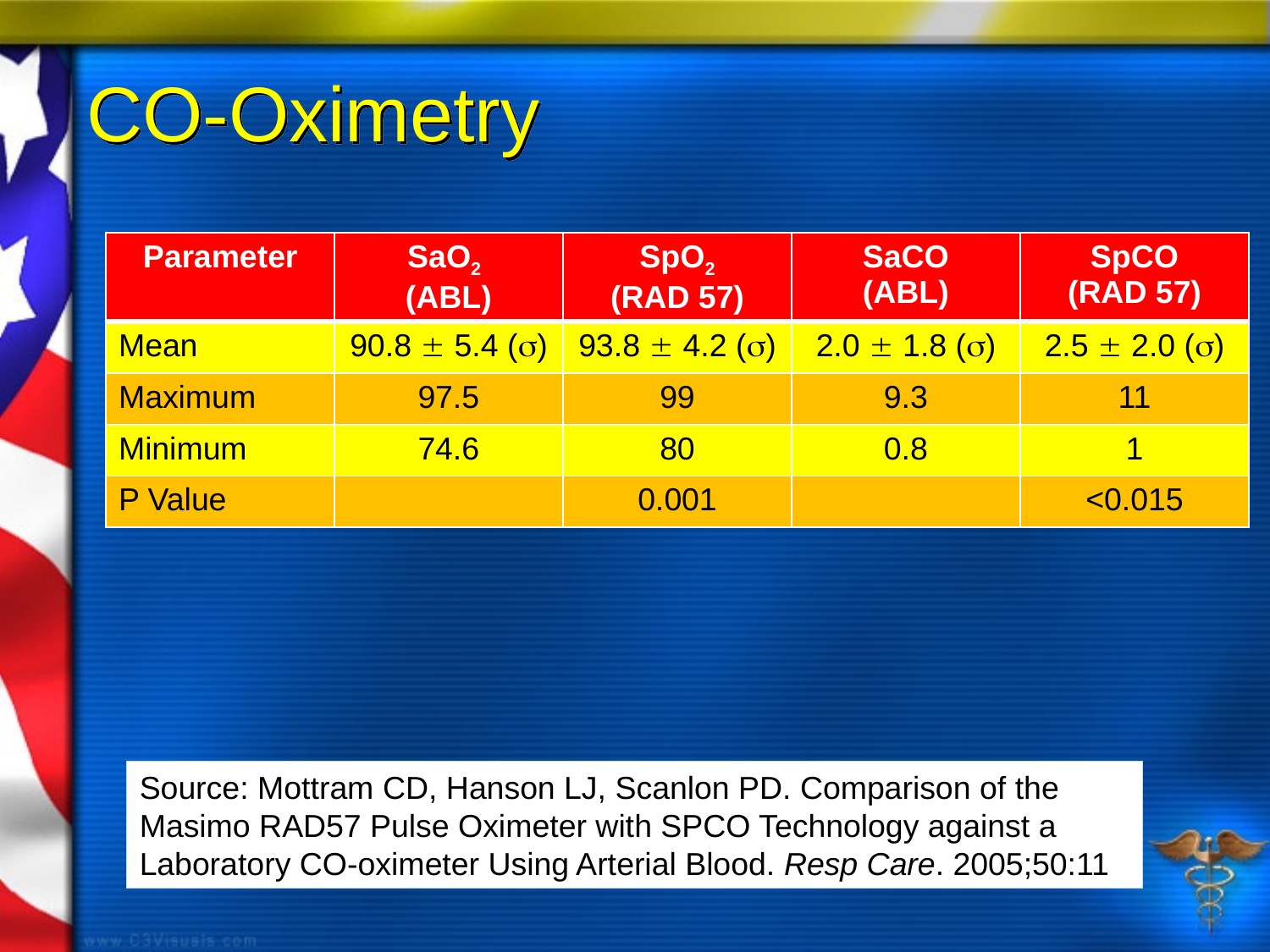

# CO-Oximetry
| Parameter | SaO2 (ABL) | SpO2 (RAD 57) | SaCO (ABL) | SpCO (RAD 57) |
| --- | --- | --- | --- | --- |
| Mean | 90.8 ± 5.4 (σ) | 93.8 ± 4.2 (σ) | 2.0 ± 1.8 (σ) | 2.5 ± 2.0 (σ) |
| Maximum | 97.5 | 99 | 9.3 | 11 |
| Minimum | 74.6 | 80 | 0.8 | 1 |
| P Value |  | 0.001 |  | <0.015 |
Source: Mottram CD, Hanson LJ, Scanlon PD. Comparison of the Masimo RAD57 Pulse Oximeter with SPCO Technology against a Laboratory CO-oximeter Using Arterial Blood. Resp Care. 2005;50:11